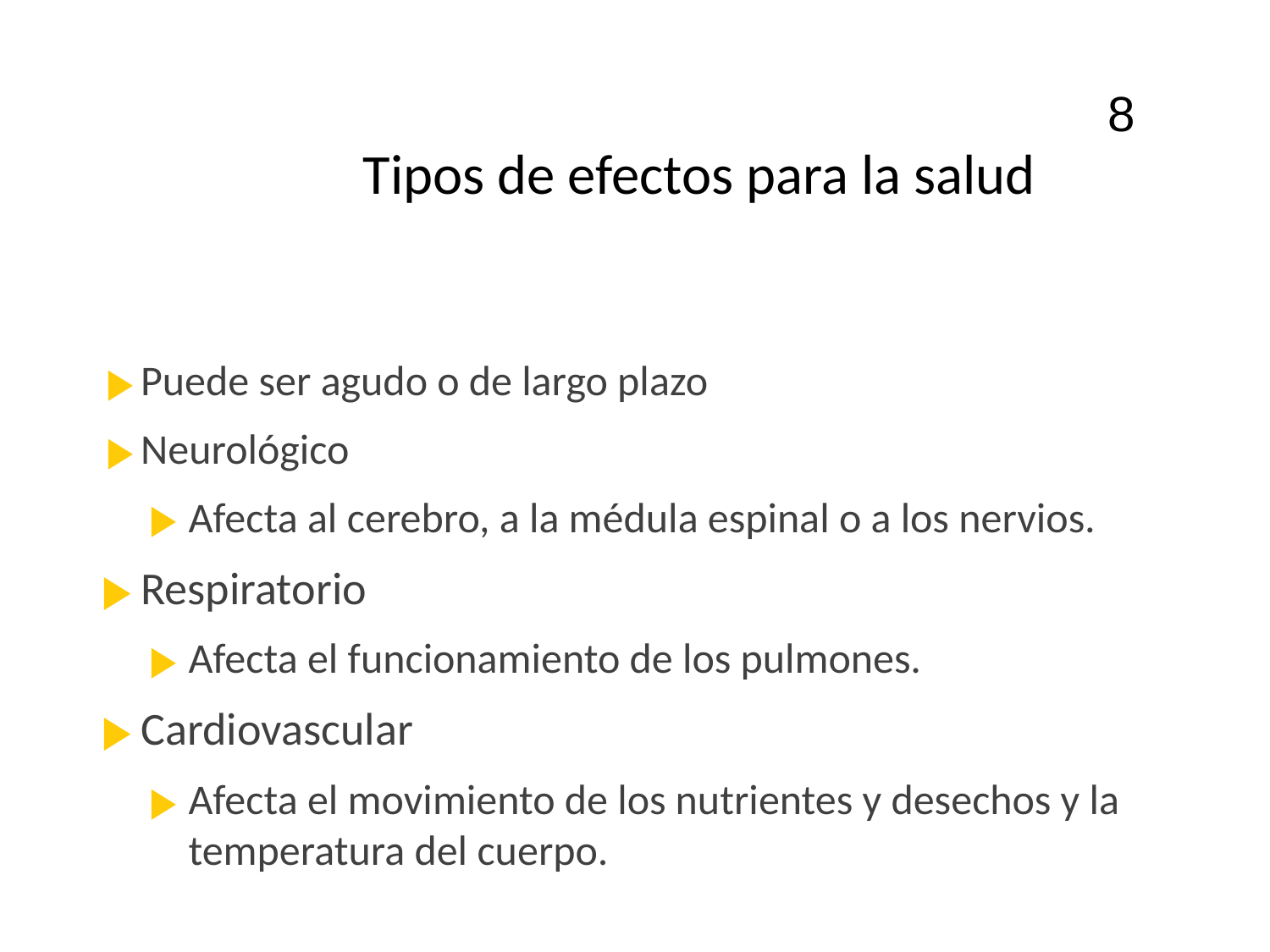

8
# Tipos de efectos para la salud
Puede ser agudo o de largo plazo
Neurológico
Afecta al cerebro, a la médula espinal o a los nervios.
Respiratorio
Afecta el funcionamiento de los pulmones.
Cardiovascular
Afecta el movimiento de los nutrientes y desechos y la temperatura del cuerpo.